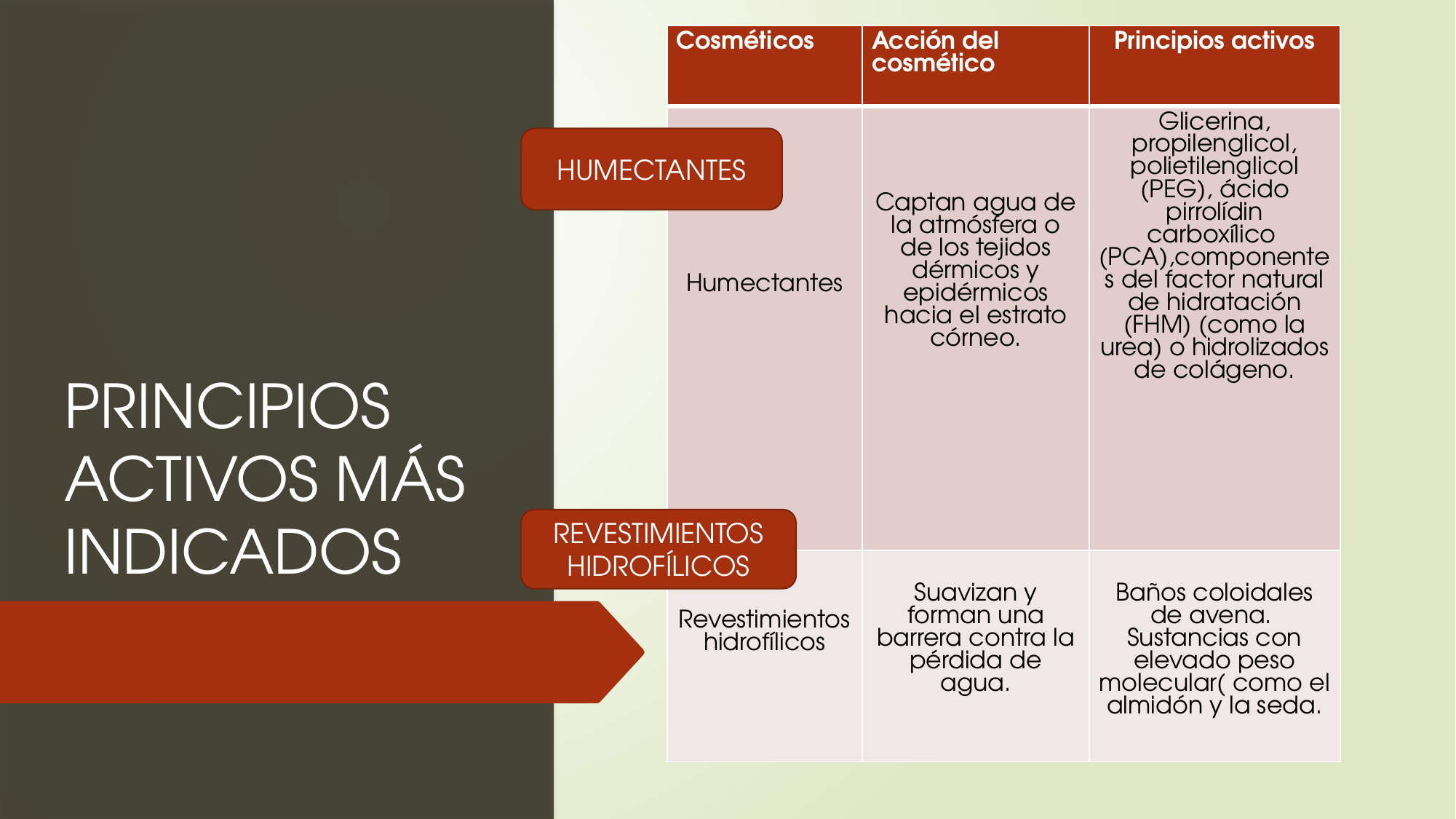

| Cosméticos | Acción del cosmético | Principios activos |
| --- | --- | --- |
| Humectantes | Captan agua de la atmósfera o de los tejidos dérmicos y epidérmicos hacia el estrato córneo. | Glicerina, propilenglicol, polietilenglicol (PEG), ácido pirrolídin carboxílico (PCA),componentes del factor natural de hidratación (FHM) (como la urea) o hidrolizados de colágeno. |
| Revestimientos hidrofílicos | Suavizan y forman una barrera contra la pérdida de agua. | Baños coloidales de avena. Sustancias con elevado peso molecular( como el almidón y la seda. |

# PRINCIPIOS ACTIVOS MÁS INDICADOS
HUMECTANTES
REVESTIMIENTOS HIDROFÍLICOS